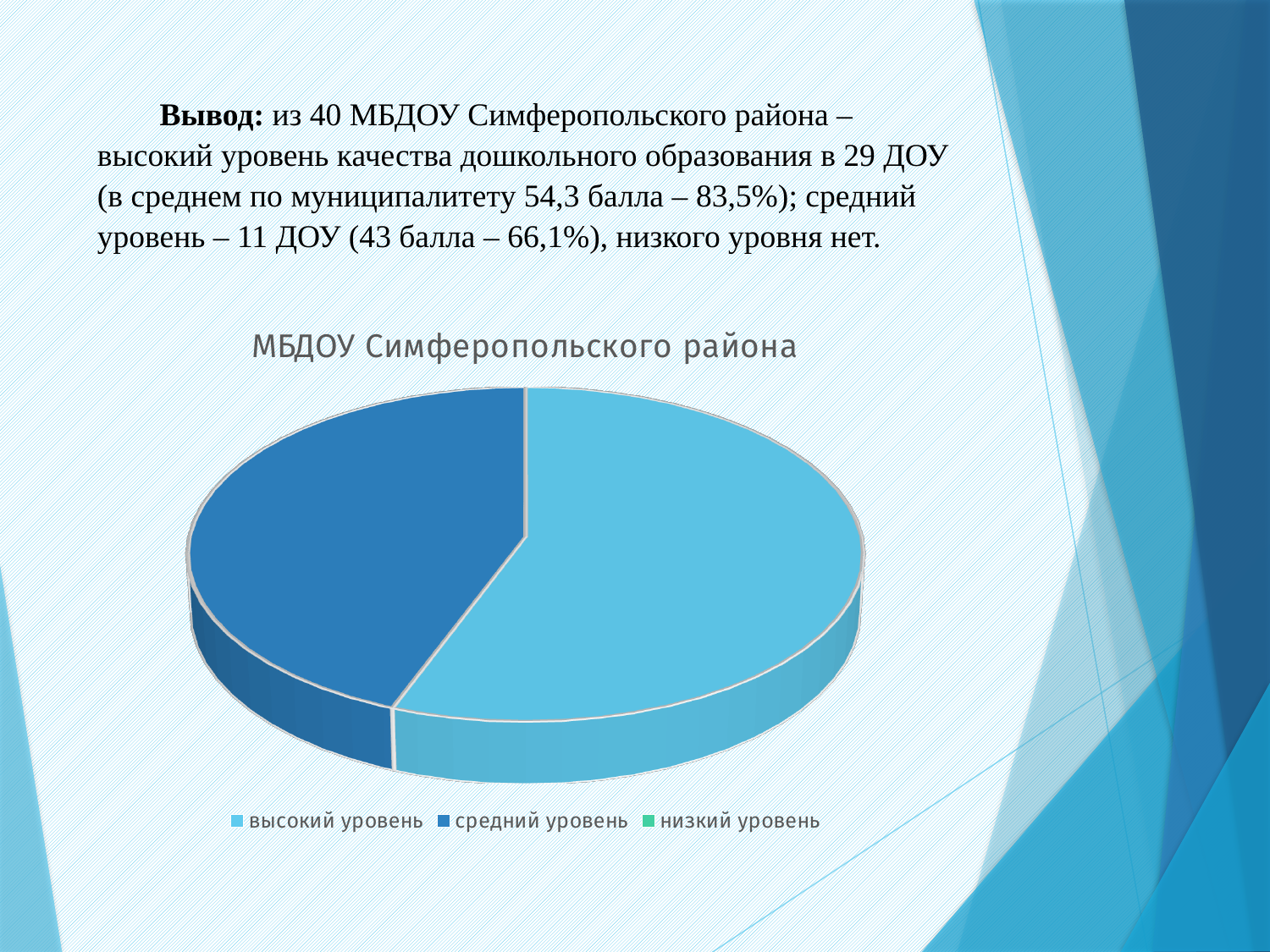

# Вывод: из 40 МБДОУ Симферопольского района – высокий уровень качества дошкольного образования в 29 ДОУ (в среднем по муниципалитету 54,3 балла – 83,5%); средний уровень – 11 ДОУ (43 балла – 66,1%), низкого уровня нет.

[unsupported chart]